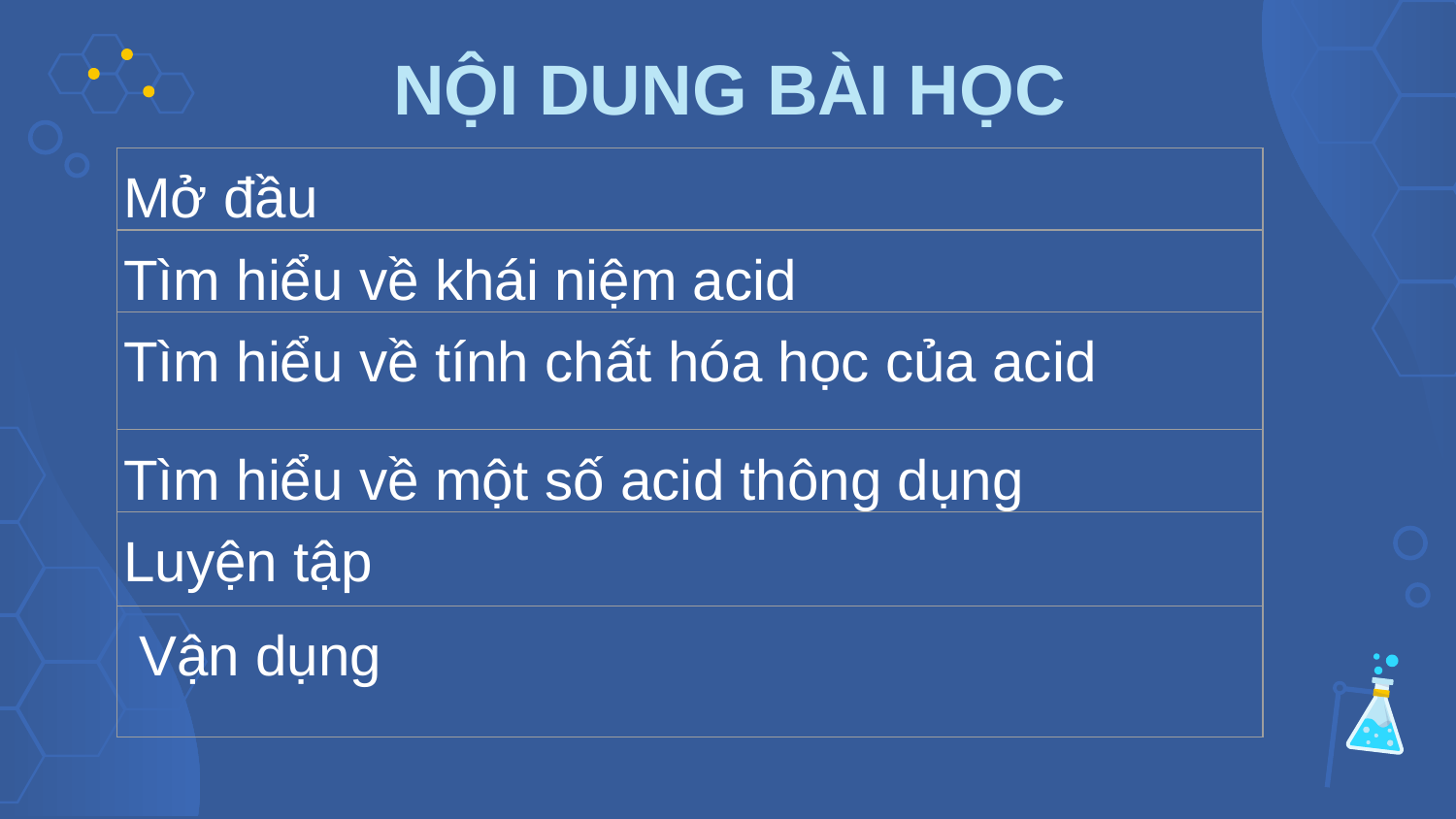

# NỘI DUNG BÀI HỌC
| Mở đầu |
| --- |
| Tìm hiểu về khái niệm acid |
| Tìm hiểu về tính chất hóa học của acid |
| Tìm hiểu về một số acid thông dụng |
| Luyện tập |
| Vận dụng |